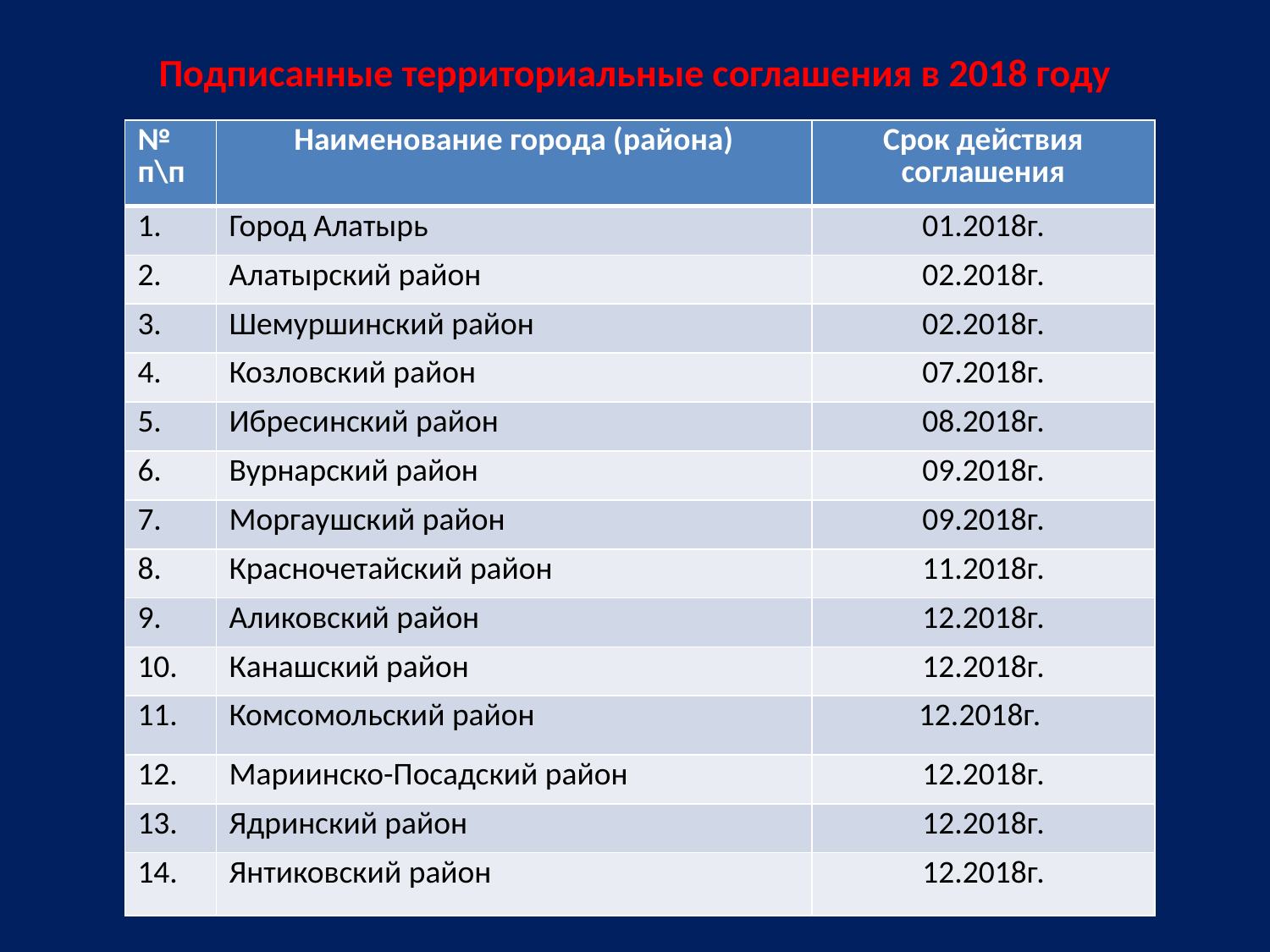

# Подписанные территориальные соглашения в 2018 году
| № п\п | Наименование города (района) | Срок действия соглашения |
| --- | --- | --- |
| 1. | Город Алатырь | 01.2018г. |
| 2. | Алатырский район | 02.2018г. |
| 3. | Шемуршинский район | 02.2018г. |
| 4. | Козловский район | 07.2018г. |
| 5. | Ибресинский район | 08.2018г. |
| 6. | Вурнарский район | 09.2018г. |
| 7. | Моргаушский район | 09.2018г. |
| 8. | Красночетайский район | 11.2018г. |
| 9. | Аликовский район | 12.2018г. |
| 10. | Канашский район | 12.2018г. |
| 11. | Комсомольский район | 12.2018г. |
| 12. | Мариинско-Посадский район | 12.2018г. |
| 13. | Ядринский район | 12.2018г. |
| 14. | Янтиковский район | 12.2018г. |